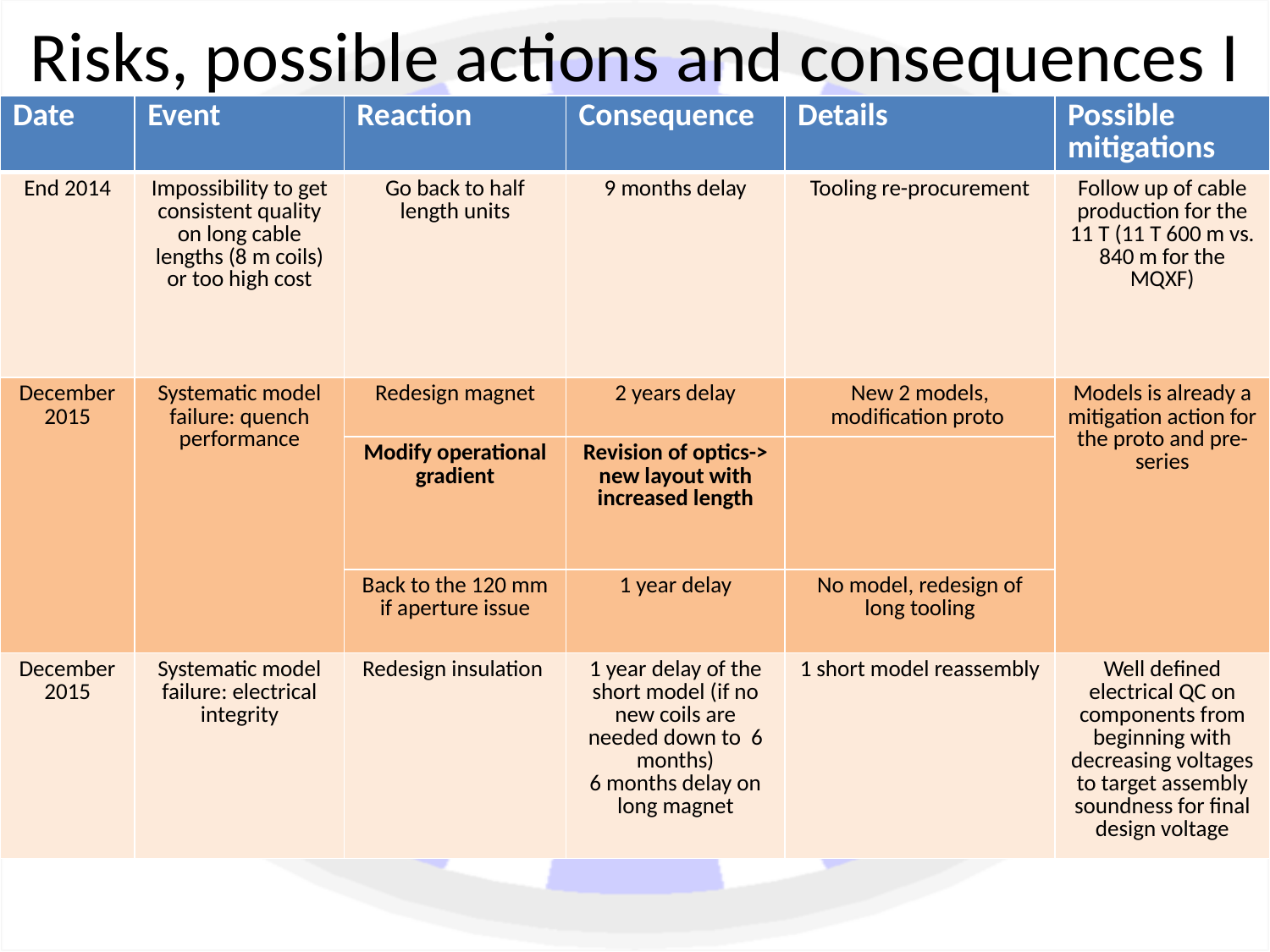

# Risks, possible actions and consequences I
| Date | Event | Reaction | Consequence | Details | Possible mitigations |
| --- | --- | --- | --- | --- | --- |
| End 2014 | Impossibility to get consistent quality on long cable lengths (8 m coils) or too high cost | Go back to half length units | 9 months delay | Tooling re-procurement | Follow up of cable production for the 11 T (11 T 600 m vs. 840 m for the MQXF) |
| December 2015 | Systematic model failure: quench performance | Redesign magnet | 2 years delay | New 2 models, modification proto | Models is already a mitigation action for the proto and pre-series |
|  |  | Modify operational gradient | Revision of optics-> new layout with increased length |  |  |
|  |  | Back to the 120 mm if aperture issue | 1 year delay | No model, redesign of long tooling |  |
| December 2015 | Systematic model failure: electrical integrity | Redesign insulation | 1 year delay of the short model (if no new coils are needed down to 6 months) 6 months delay on long magnet | 1 short model reassembly | Well defined electrical QC on components from beginning with decreasing voltages to target assembly soundness for final design voltage |